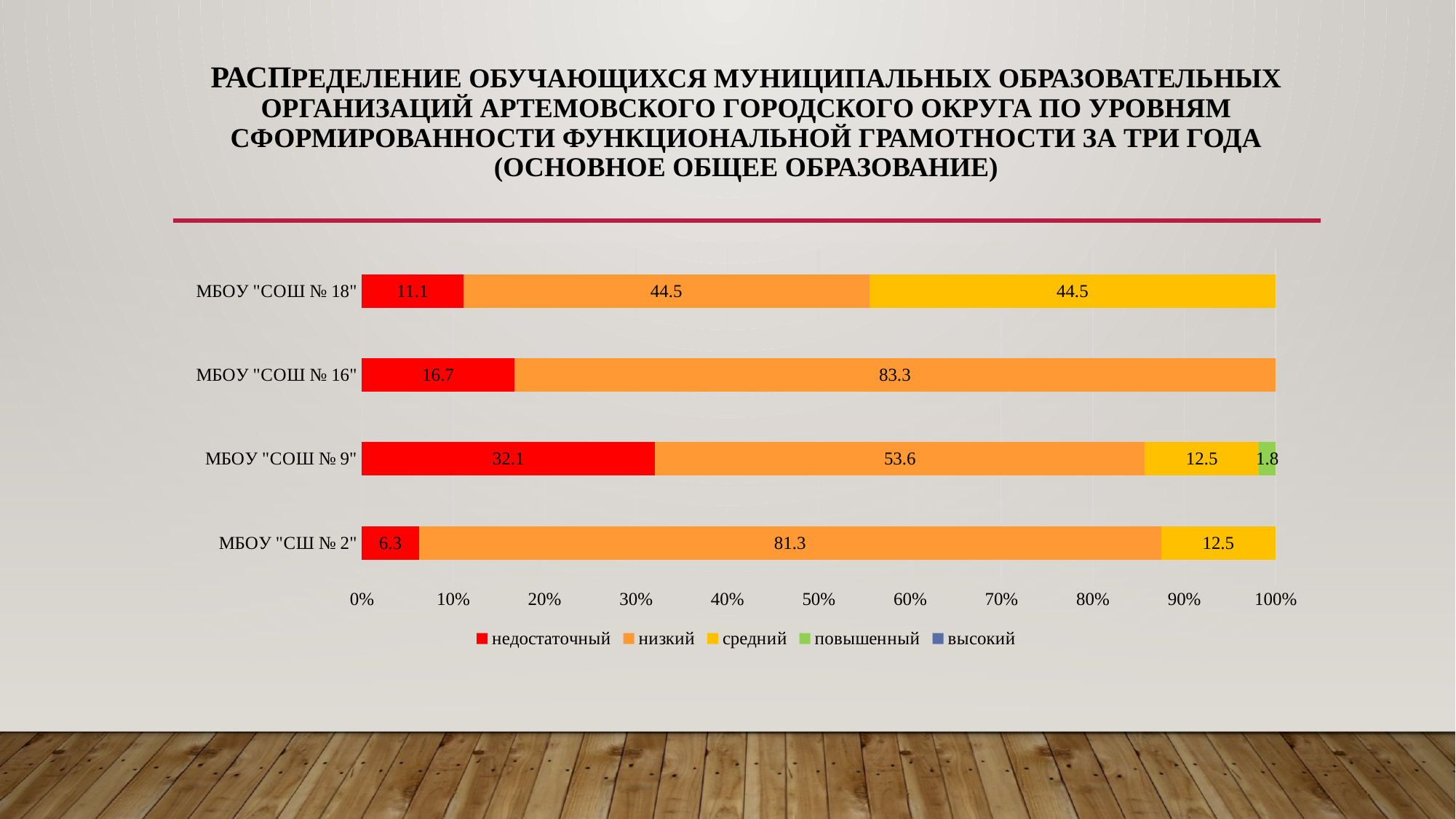

# Распределение обучающихся муниципальных образовательных организаций Артемовского городского округа по Уровням сформированности функциональной грамотности за три года (основное общее образование)

### Chart

| Category | недостаточный | низкий | средний | повышенный | высокий |
|---|---|---|---|---|---|
| МБОУ "СШ № 2" | 6.25 | 81.25 | 12.5 | None | None |
| МБОУ "СОШ № 9" | 32.1 | 53.6 | 12.5 | 1.8 | None |
| МБОУ "СОШ № 16" | 16.7 | 83.3 | None | None | None |
| МБОУ "СОШ № 18" | 11.1 | 44.45 | 44.45 | None | None |